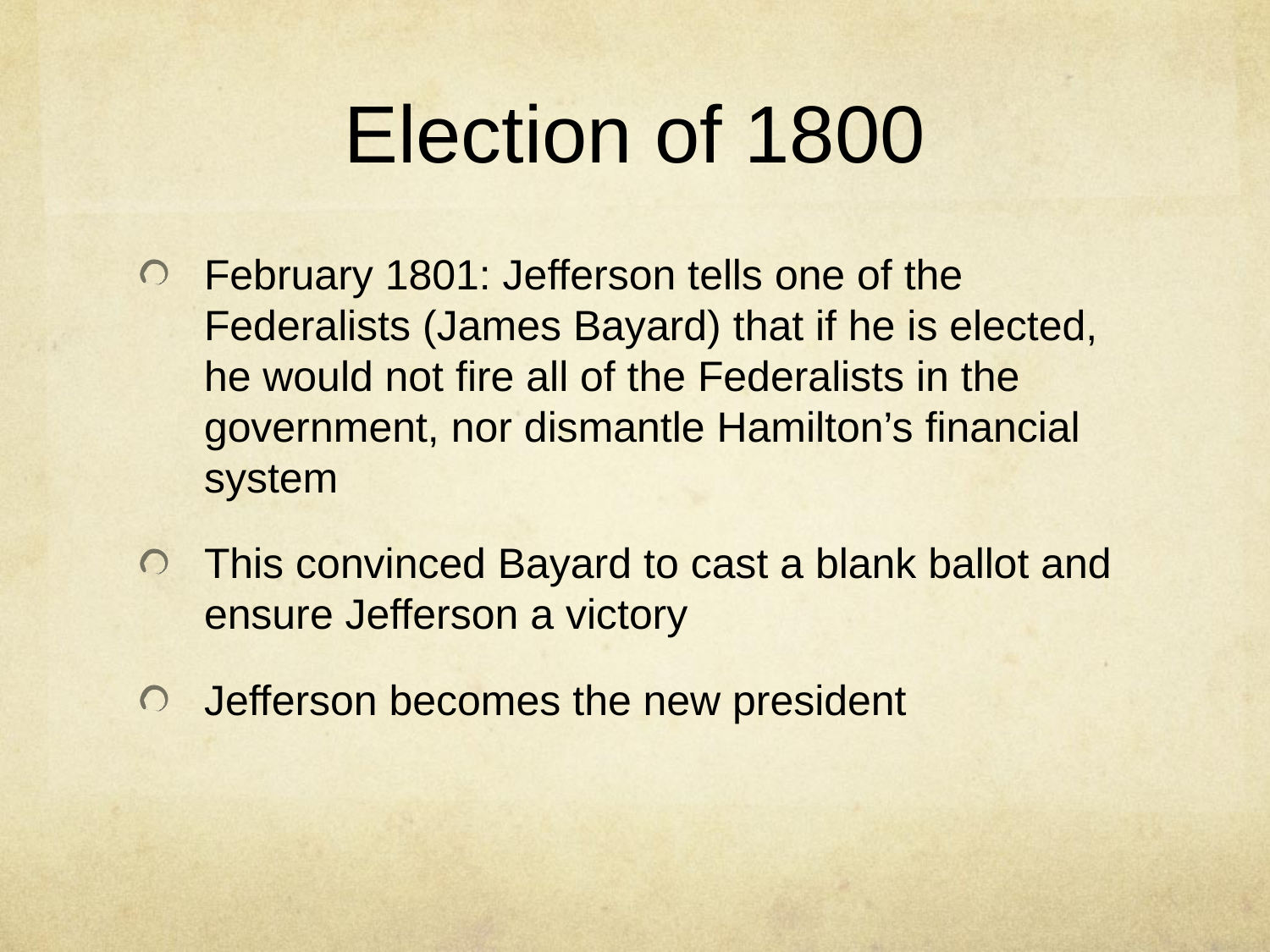

# Election of 1800
February 1801: Jefferson tells one of the Federalists (James Bayard) that if he is elected, he would not fire all of the Federalists in the government, nor dismantle Hamilton’s financial system
This convinced Bayard to cast a blank ballot and ensure Jefferson a victory
Jefferson becomes the new president